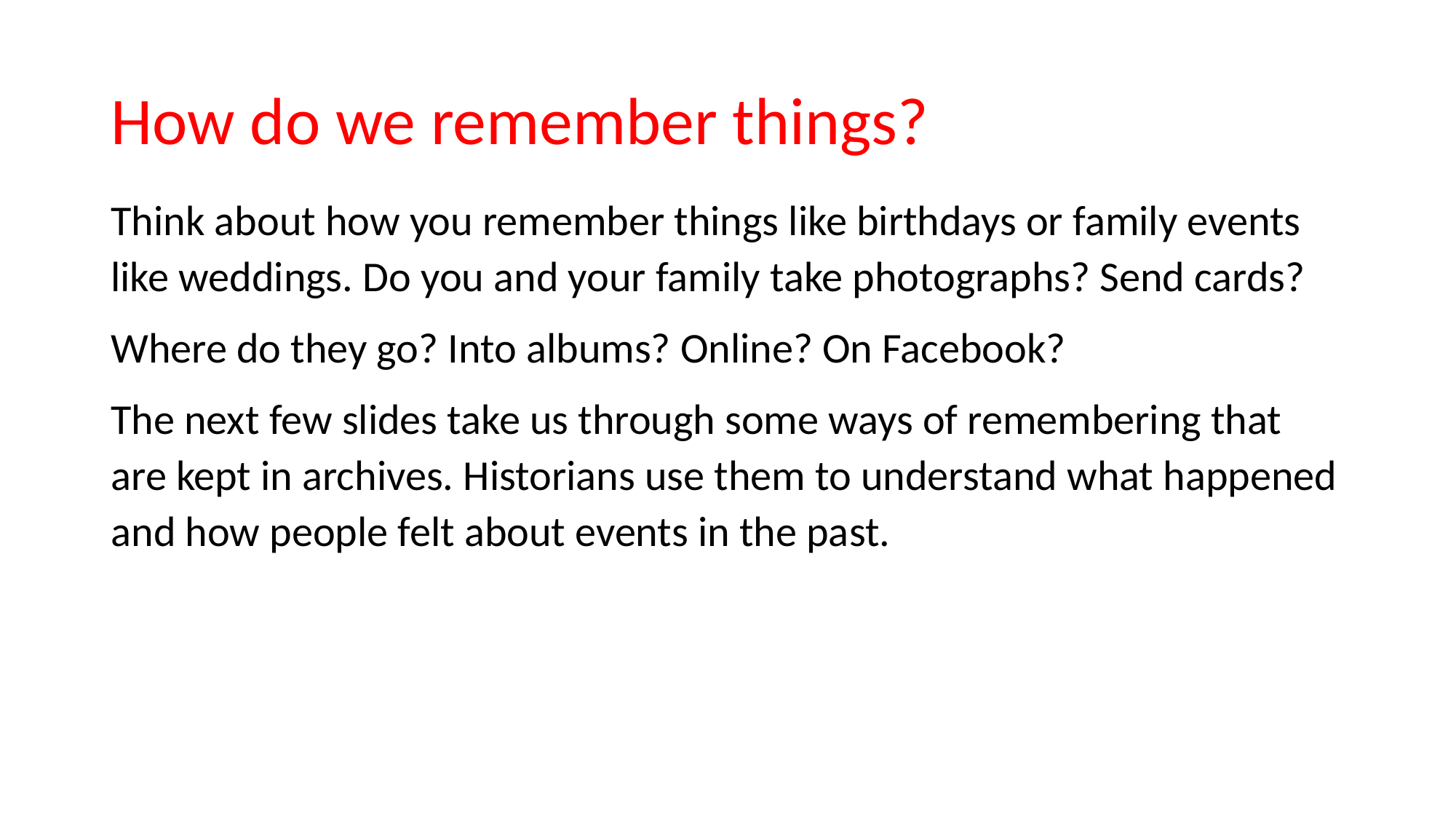

# How do we remember things?
Think about how you remember things like birthdays or family events like weddings. Do you and your family take photographs? Send cards?
Where do they go? Into albums? Online? On Facebook?
The next few slides take us through some ways of remembering that are kept in archives. Historians use them to understand what happened and how people felt about events in the past.